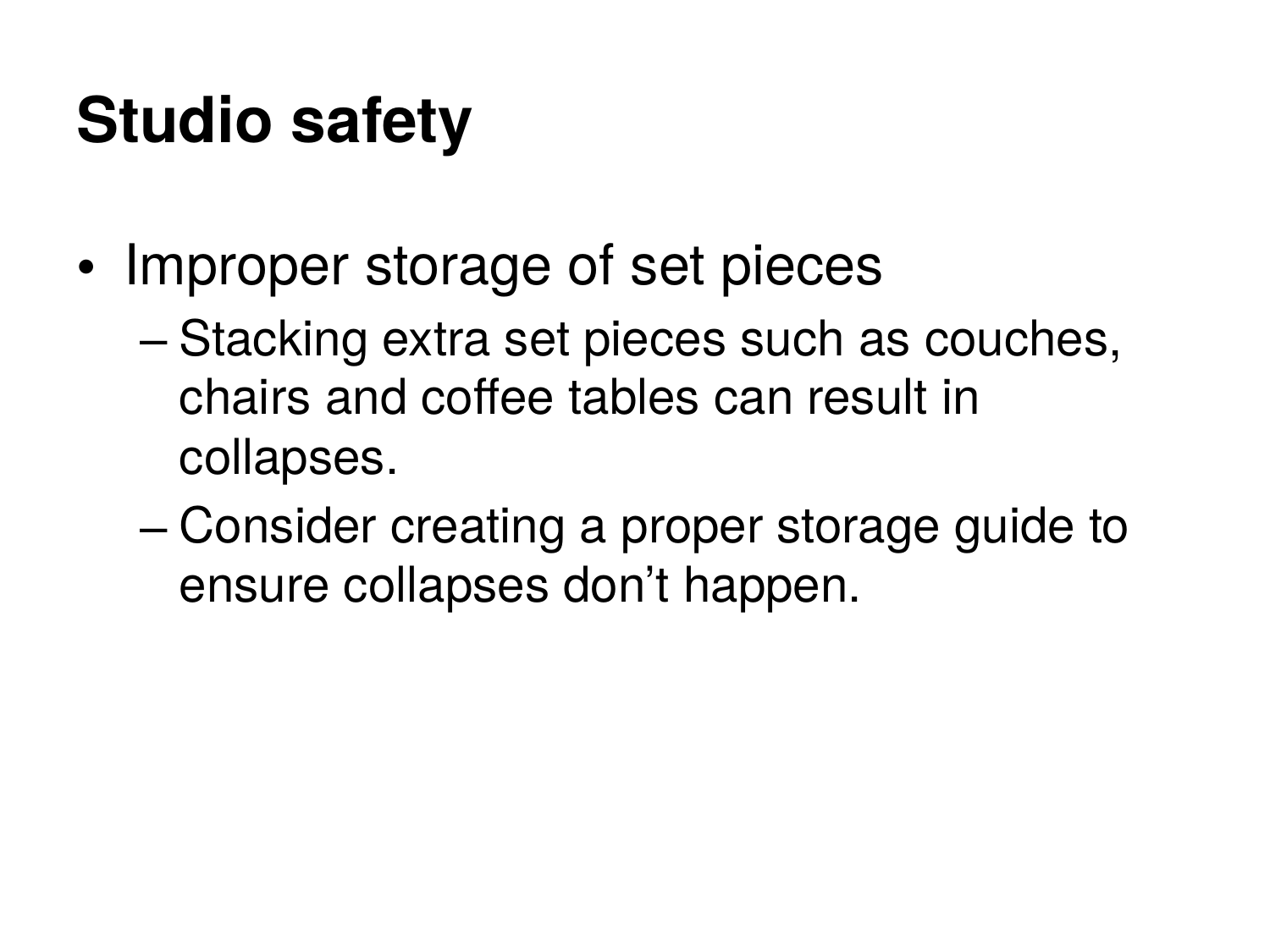

Studio safety
Improper storage of set pieces
Stacking extra set pieces such as couches, chairs and coffee tables can result in collapses.
Consider creating a proper storage guide to ensure collapses don’t happen.